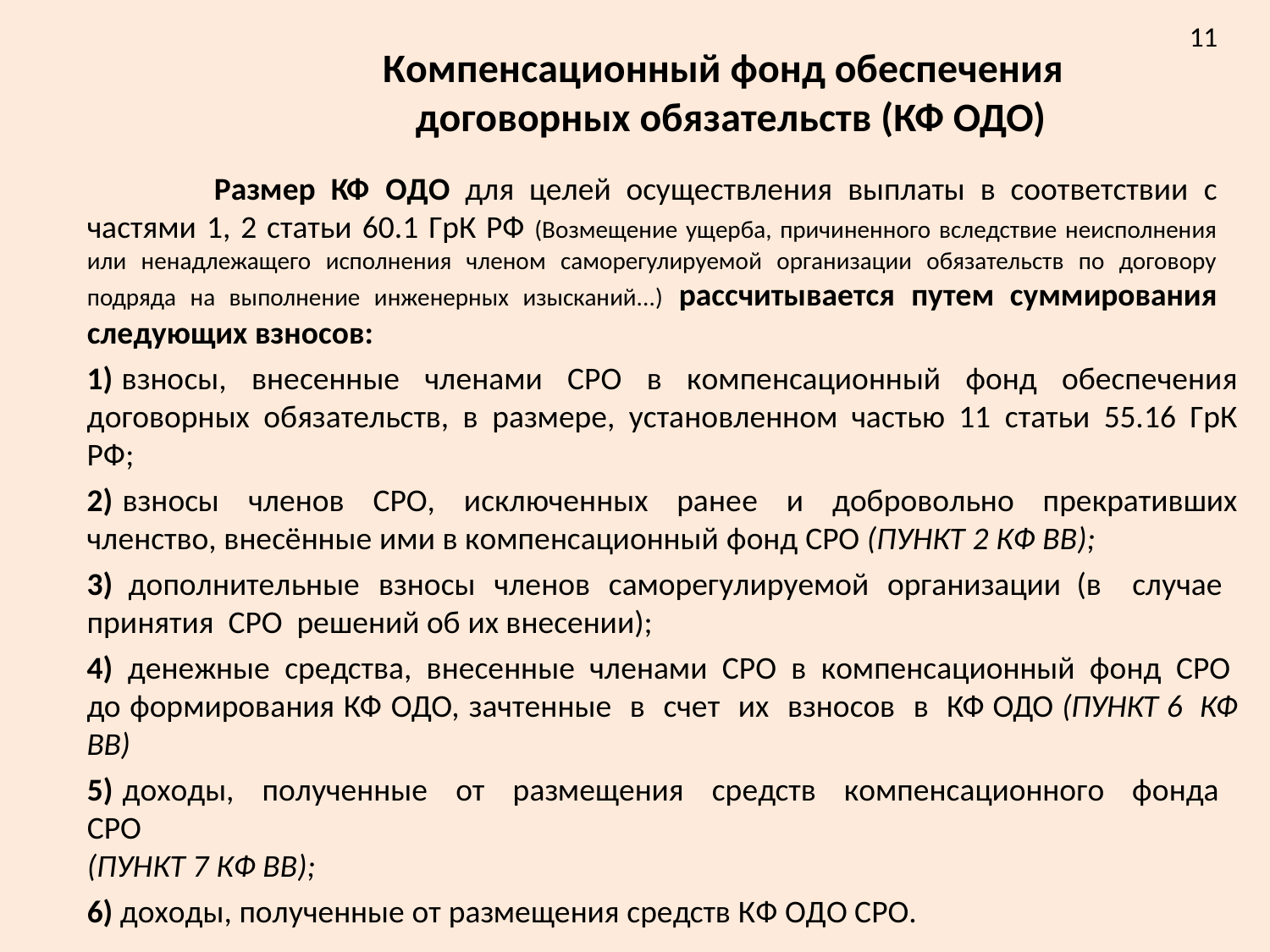

11
Компенсационный фонд обеспечения
договорных обязательств (КФ ОДО)
	Размер КФ ОДО для целей осуществления выплаты в соответствии с частями 1, 2 статьи 60.1 ГрК РФ (Возмещение ущерба, причиненного вследствие неисполнения или ненадлежащего исполнения членом саморегулируемой организации обязательств по договору подряда на выполнение инженерных изысканий...) рассчитывается путем суммирования следующих взносов:
 взносы,   внесенные   членами   СРО   в   компенсационный   фонд   обеспечения договорных обязательств, в размере, установленном частью 11 статьи 55.16 ГрК РФ;
 взносы   членов   СРО,   исключенных   ранее   и   добровольно   прекративших членство, внесённые ими в компенсационный фонд СРО (ПУНКТ 2 КФ ВВ);
 дополнительные взносы членов саморегулируемой организации (в  случае  принятия  СРО  решений об их внесении);
  денежные  средства,  внесенные  членами  СРО  в  компенсационный  фонд  СРО  до формирования КФ ОДО, зачтенные  в  счет  их  взносов  в  КФ ОДО (ПУНКТ 6  КФ ВВ)
5) доходы,   полученные   от   размещения   средств   компенсационного   фонда   СРО
(ПУНКТ 7 КФ ВВ);
6) доходы, полученные от размещения средств КФ ОДО СРО.